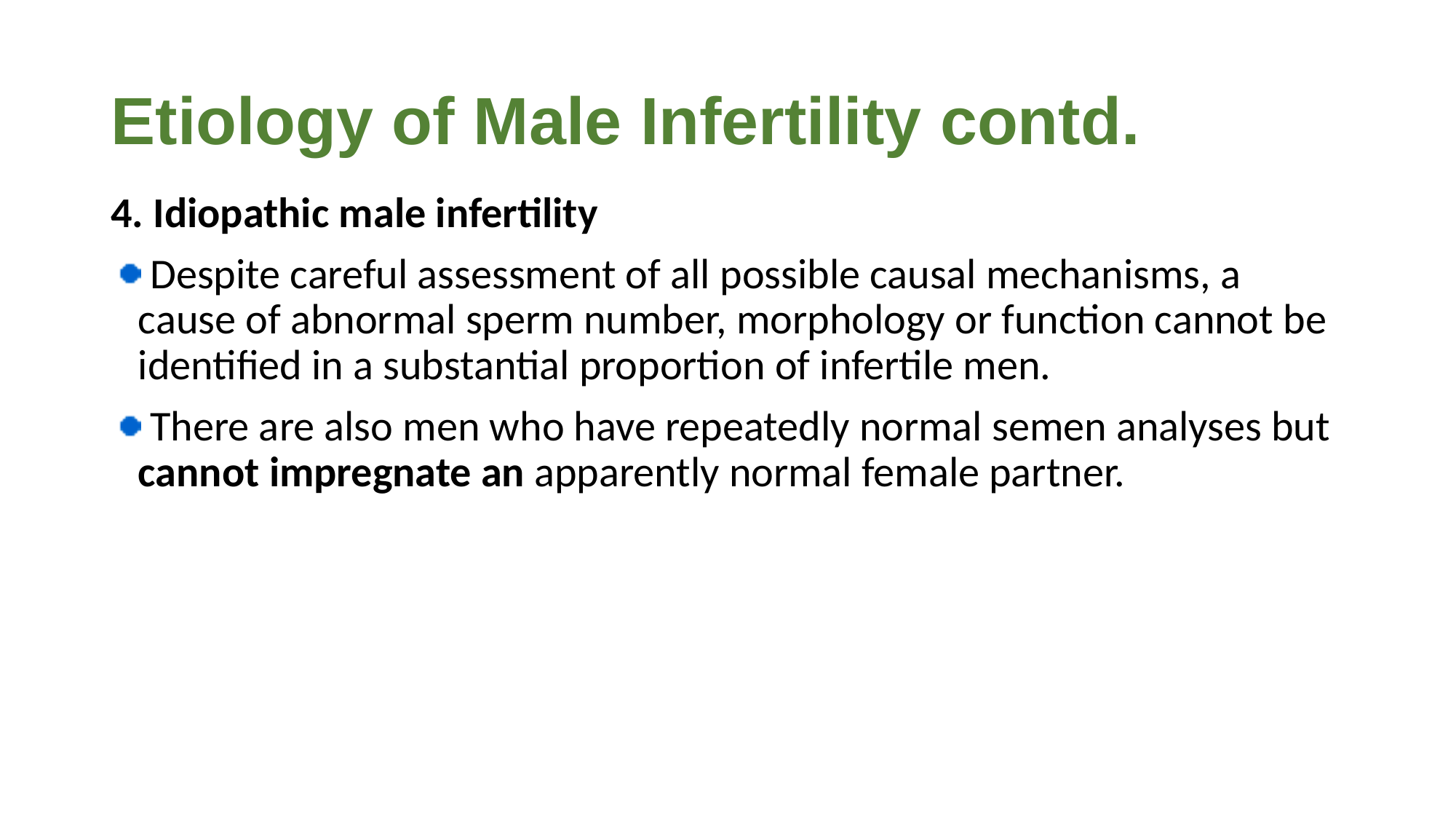

# Etiology of Male Infertility contd.
4. Idiopathic male infertility
 Despite careful assessment of all possible causal mechanisms, a cause of abnormal sperm number, morphology or function cannot be identified in a substantial proportion of infertile men.
 There are also men who have repeatedly normal semen analyses but cannot impregnate an apparently normal female partner.